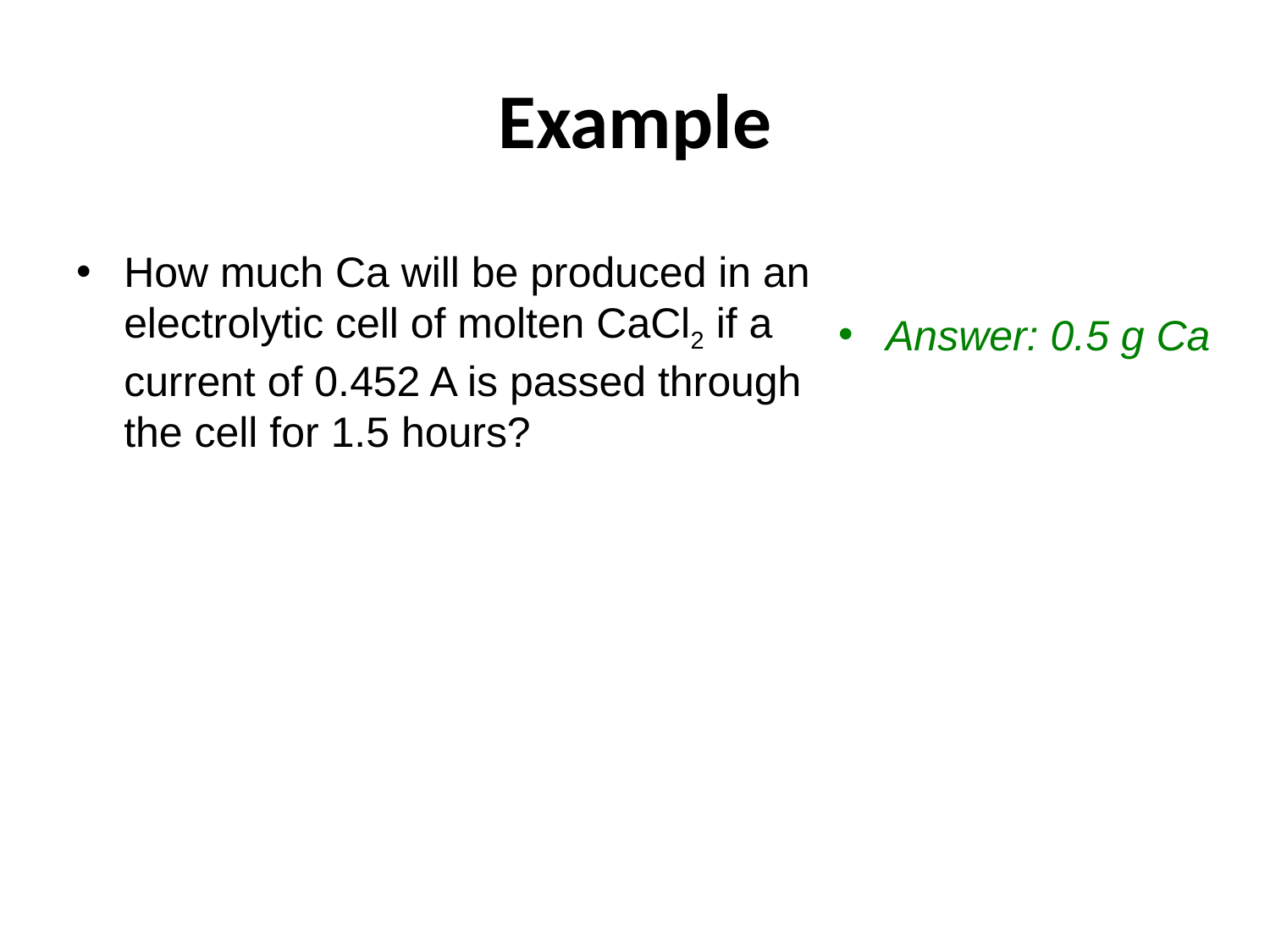

# Example

How much Ca will be produced in an electrolytic cell of molten CaCl2 if a current of 0.452 A is passed through the cell for 1.5 hours?

Answer: 0.5 g Ca